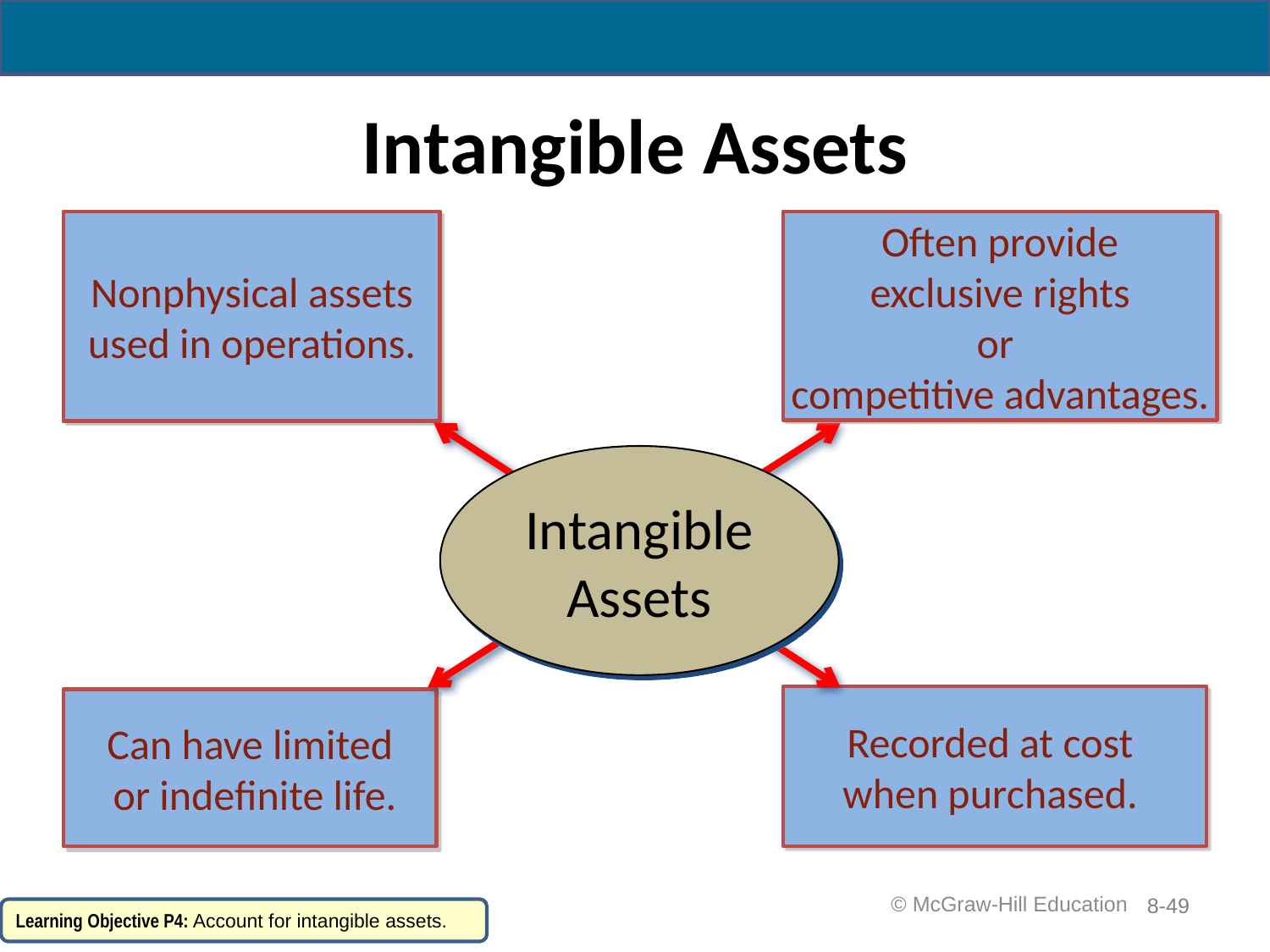

# Intangible Assets
Nonphysical assets
used in operations.
Often provide
exclusive rights
or
competitive advantages.

Intangible
Assets
Recorded at cost
when purchased.
Can have limited
 or indefinite life.
 © McGraw-Hill Education
8-49
Learning Objective P4: Account for intangible assets.